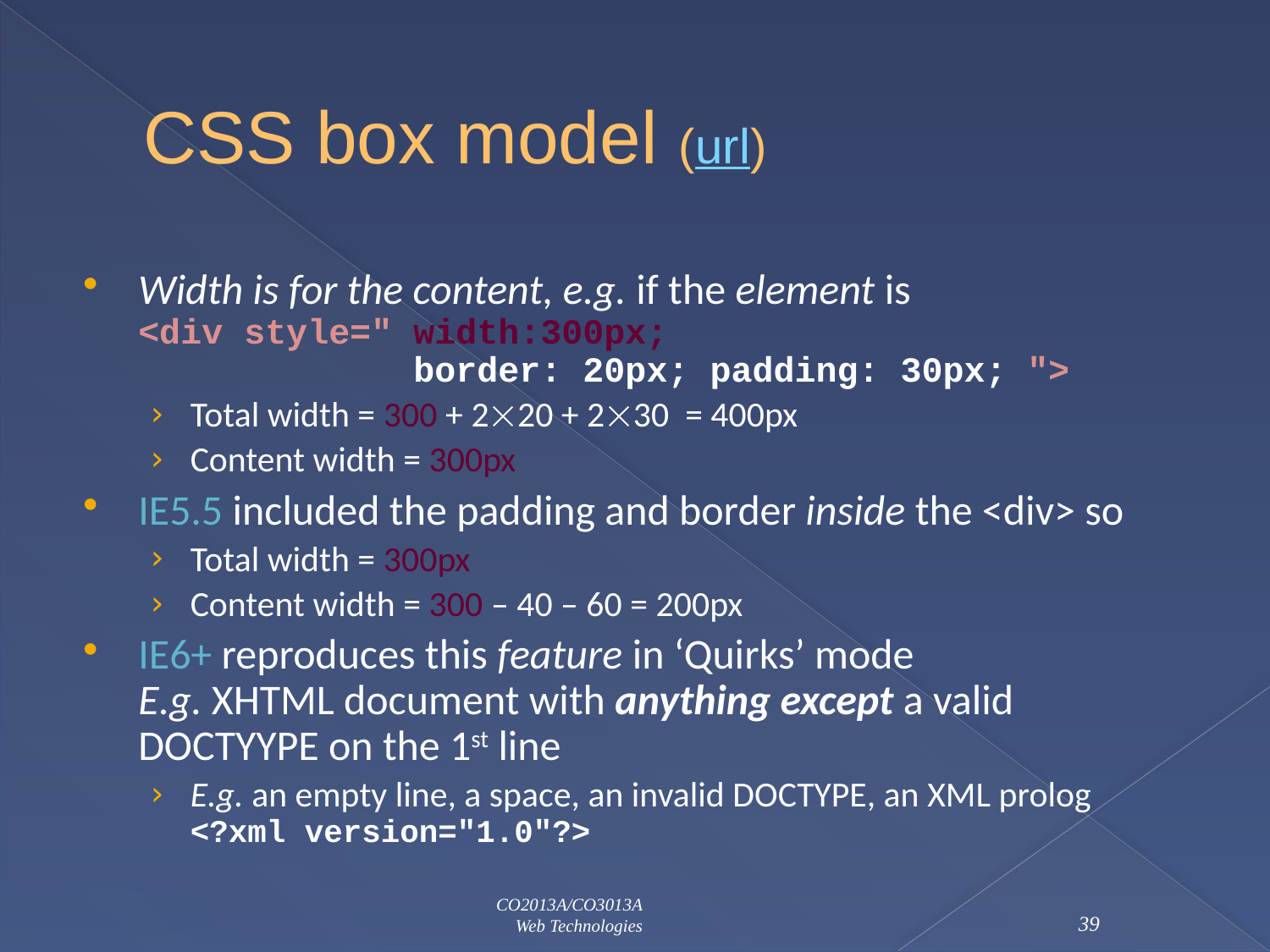

# CSS box model (url)
Width is for the content, e.g. if the element is
<div style=" width:300px;
             border: 20px; padding: 30px; ">
Total width = 300 + 2×20 + 2×30  = 400px
Content width = 300px
IE5.5 included the padding and border inside the <div> so
Total width = 300px
Content width = 300 – 40 – 60 = 200px
IE6+ reproduces this feature in ‘Quirks’ mode
E.g. XHTML document with anything except a valid DOCTYYPE on the 1st line
E.g. an empty line, a space, an invalid DOCTYPE, an XML prolog
<?xml version="1.0"?>
CO2013A/CO3013A
Web Technologies
39